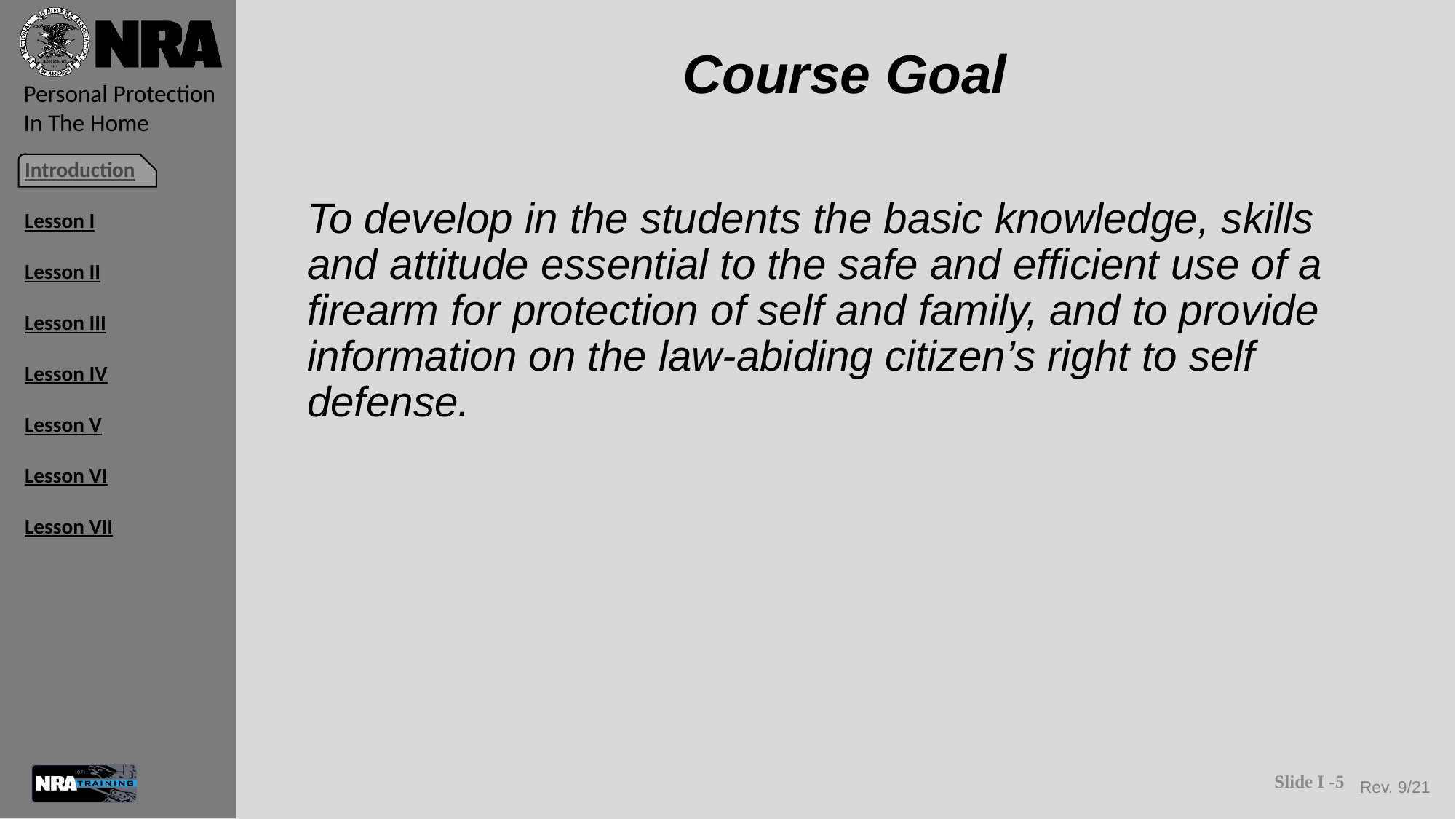

# Course Goal

To develop in the students the basic knowledge, skills and attitude essential to the safe and efficient use of a firearm for protection of self and family, and to provide information on the law-abiding citizen’s right to self defense.
Slide I -5